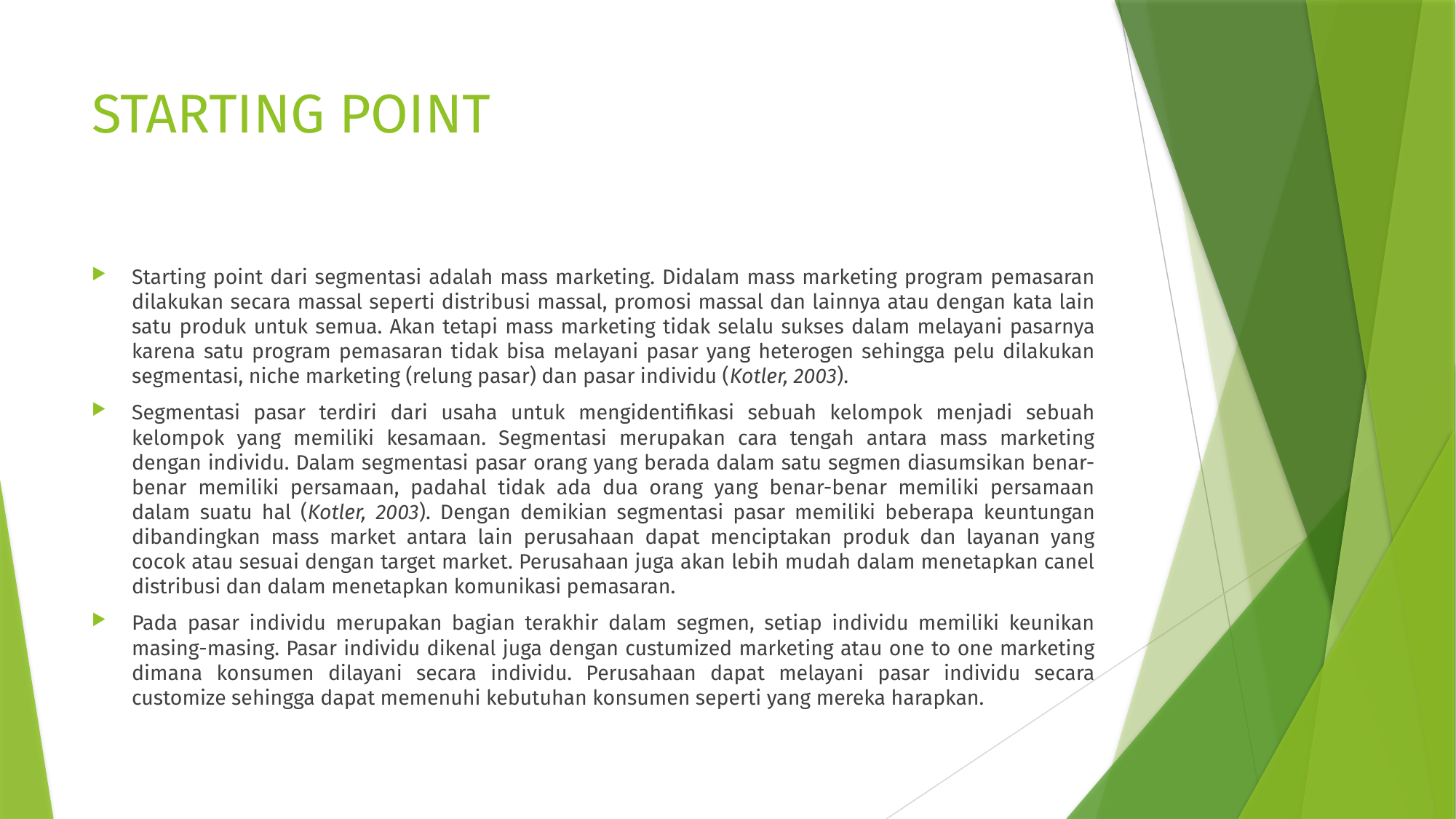

# STARTING POINT
Starting point dari segmentasi adalah mass marketing. Didalam mass marketing program pemasaran dilakukan secara massal seperti distribusi massal, promosi massal dan lainnya atau dengan kata lain satu produk untuk semua. Akan tetapi mass marketing tidak selalu sukses dalam melayani pasarnya karena satu program pemasaran tidak bisa melayani pasar yang heterogen sehingga pelu dilakukan segmentasi, niche marketing (relung pasar) dan pasar individu (Kotler, 2003).
Segmentasi pasar terdiri dari usaha untuk mengidentifikasi sebuah kelompok menjadi sebuah kelompok yang memiliki kesamaan. Segmentasi merupakan cara tengah antara mass marketing dengan individu. Dalam segmentasi pasar orang yang berada dalam satu segmen diasumsikan benar-benar memiliki persamaan, padahal tidak ada dua orang yang benar-benar memiliki persamaan dalam suatu hal (Kotler, 2003). Dengan demikian segmentasi pasar memiliki beberapa keuntungan dibandingkan mass market antara lain perusahaan dapat menciptakan produk dan layanan yang cocok atau sesuai dengan target market. Perusahaan juga akan lebih mudah dalam menetapkan canel distribusi dan dalam menetapkan komunikasi pemasaran.
Pada pasar individu merupakan bagian terakhir dalam segmen, setiap individu memiliki keunikan masing-masing. Pasar individu dikenal juga dengan custumized marketing atau one to one marketing dimana konsumen dilayani secara individu. Perusahaan dapat melayani pasar individu secara customize sehingga dapat memenuhi kebutuhan konsumen seperti yang mereka harapkan.